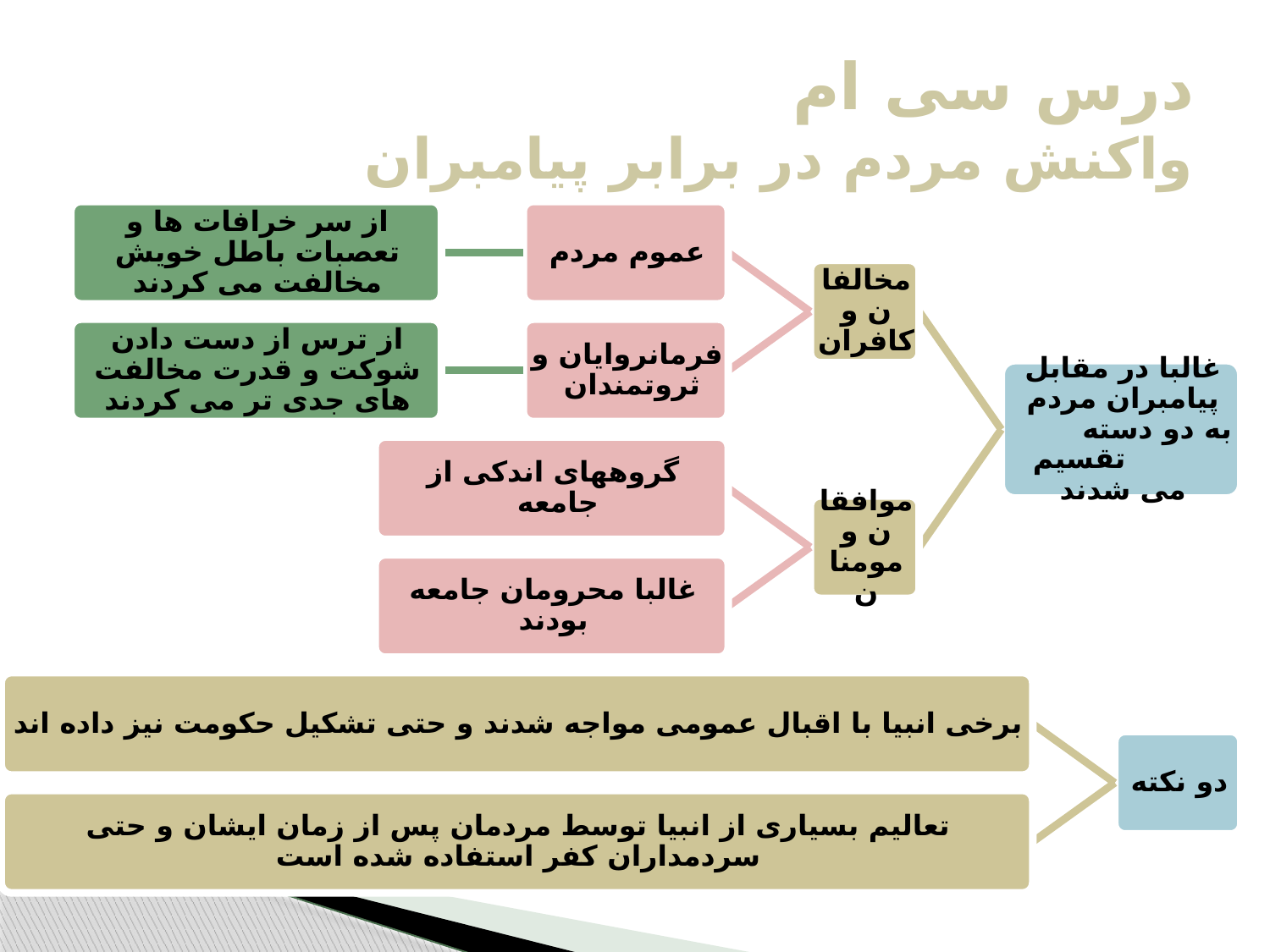

# درس سی ام واکنش مردم در برابر پیامبران
غالبا در مقابل پیامبران مردم به دو دسته                 تقسیم می شدند

مخالفان و کافران

عموم مردم

از سر خرافات ها و تعصبات باطل خویش مخالفت می کردند

فرمانروایان و ثروتمندان

از ترس از دست دادن شوکت و قدرت مخالفت های جدی تر می کردند

موافقان و مومنان

گروههای اندکی از جامعه

غالبا محرومان جامعه بودند
دو نکته

برخی انبیا با اقبال عمومی مواجه شدند و حتی تشکیل حکومت نیز داده اند

تعالیم بسیاری از انبیا توسط مردمان پس از زمان ایشان و حتی سردمداران کفر استفاده شده است